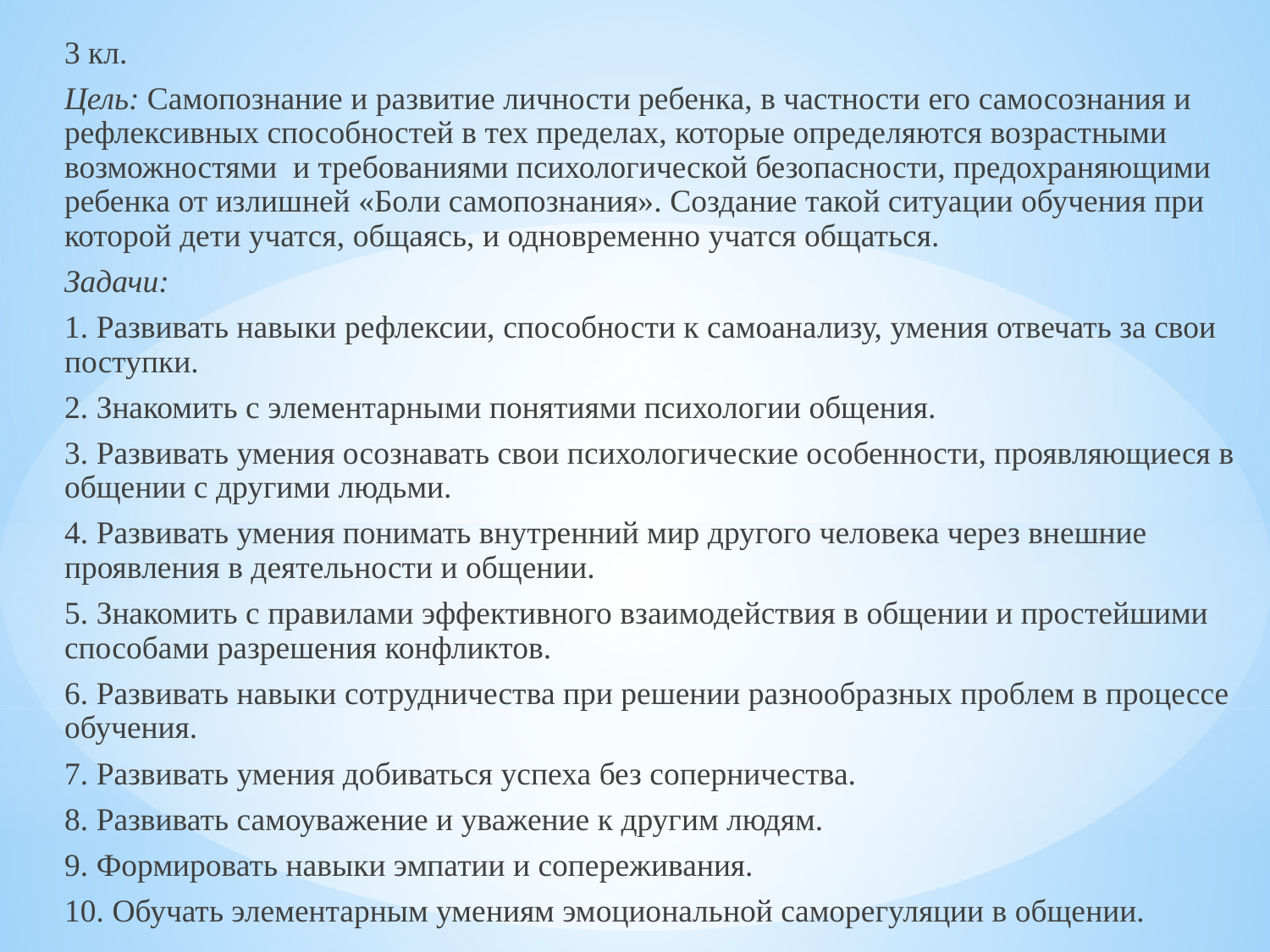

3 кл.
Цель: Самопознание и развитие личности ребенка, в частности его самосознания и рефлексивных способностей в тех пределах, которые определяются возрастными возможностями  и требованиями психологической безопасности, предохраняющими ребенка от излишней «Боли самопознания». Создание такой ситуации обучения при которой дети учатся, общаясь, и одновременно учатся общаться.
Задачи:
1. Развивать навыки рефлексии, способности к самоанализу, умения отвечать за свои поступки.
2. Знакомить с элементарными понятиями психологии общения.
3. Развивать умения осознавать свои психологические особенности, проявляющиеся в общении с другими людьми.
4. Развивать умения понимать внутренний мир другого человека через внешние проявления в деятельности и общении.
5. Знакомить с правилами эффективного взаимодействия в общении и простейшими способами разрешения конфликтов.
6. Развивать навыки сотрудничества при решении разнообразных проблем в процессе обучения.
7. Развивать умения добиваться успеха без соперничества.
8. Развивать самоуважение и уважение к другим людям.
9. Формировать навыки эмпатии и сопереживания.
10. Обучать элементарным умениям эмоциональной саморегуляции в общении.